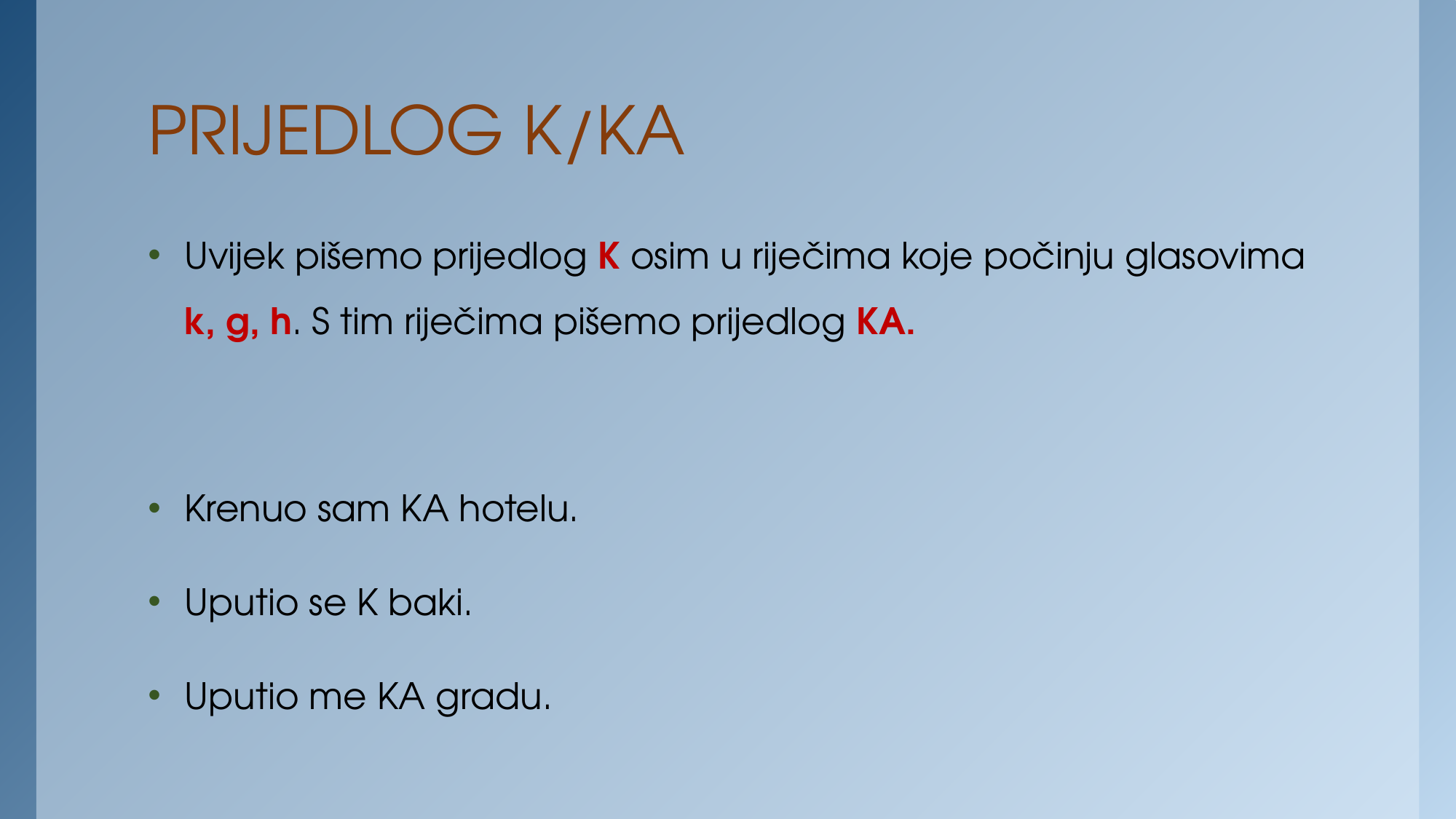

# PRIJEDLOG K/KA
Uvijek pišemo prijedlog K osim u riječima koje počinju glasovima k, g, h. S tim riječima pišemo prijedlog KA.

Krenuo sam KA hotelu.
Uputio se K baki.
Uputio me KA gradu.